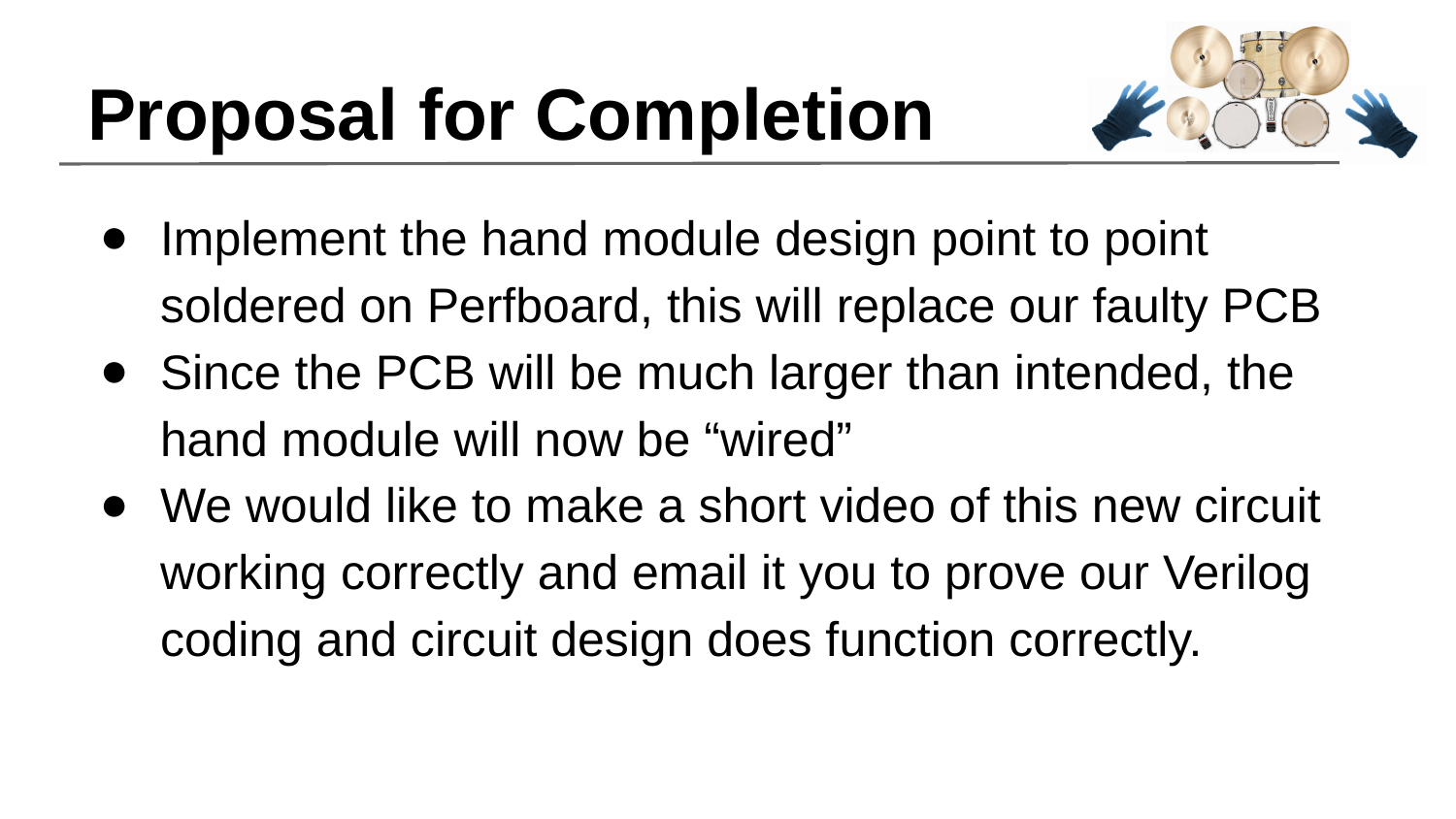

# Proposal for Completion
Implement the hand module design point to point soldered on Perfboard, this will replace our faulty PCB
Since the PCB will be much larger than intended, the hand module will now be “wired”
We would like to make a short video of this new circuit working correctly and email it you to prove our Verilog coding and circuit design does function correctly.